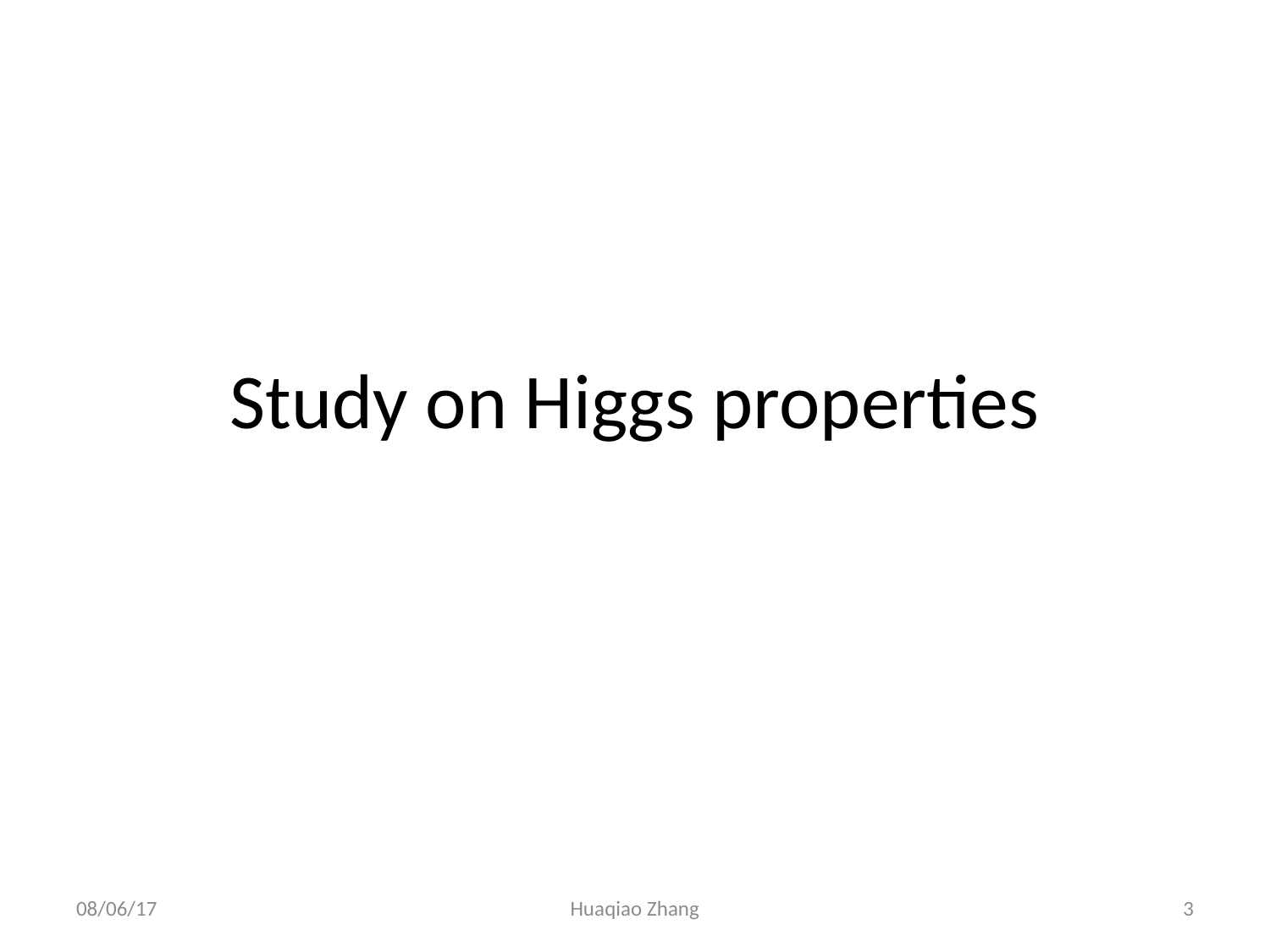

# Study on Higgs properties
08/06/17
Huaqiao Zhang
3